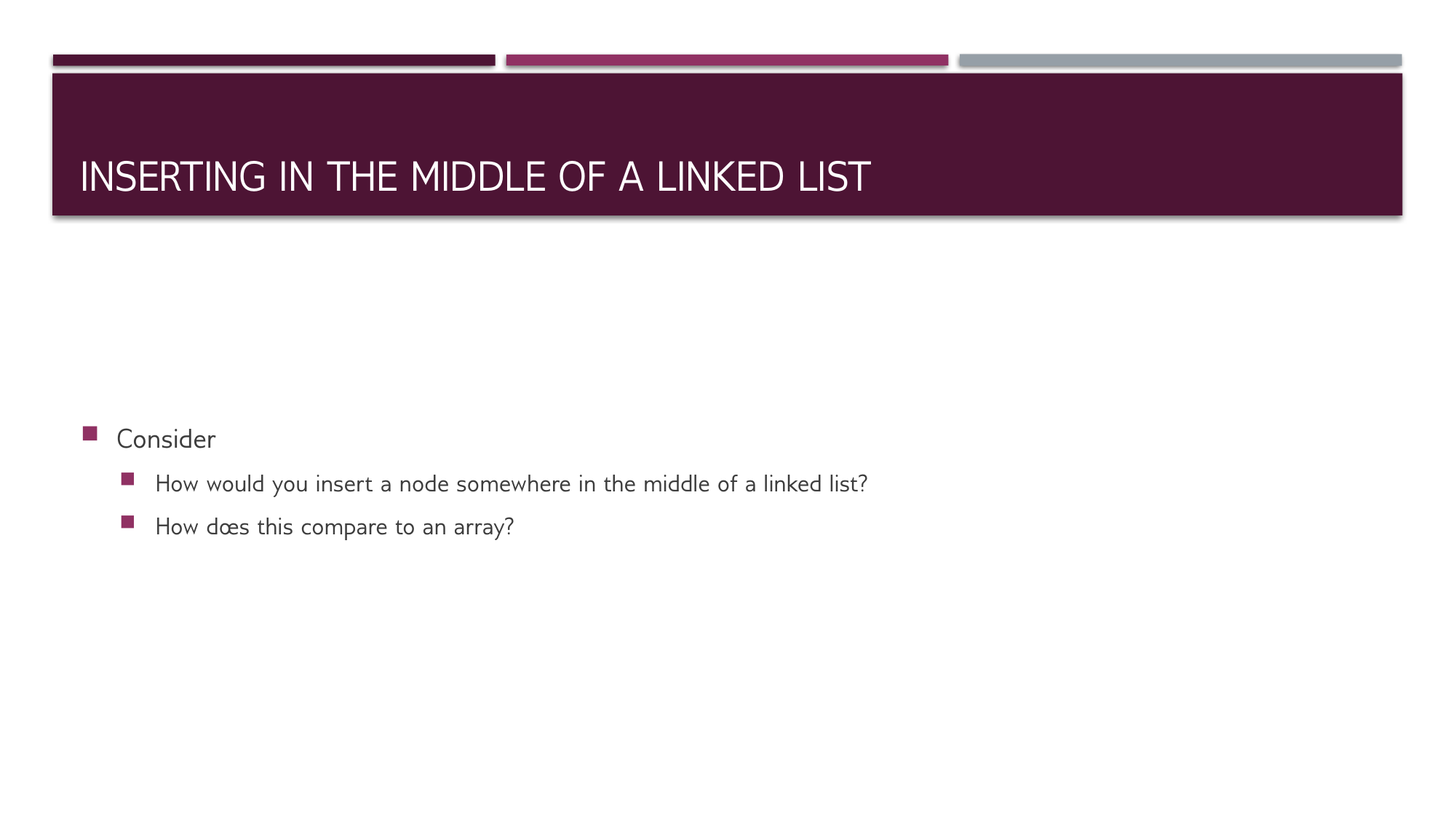

# Inserting in the middle of a Linked List
Consider
How would you insert a node somewhere in the middle of a linked list?
How does this compare to an array?